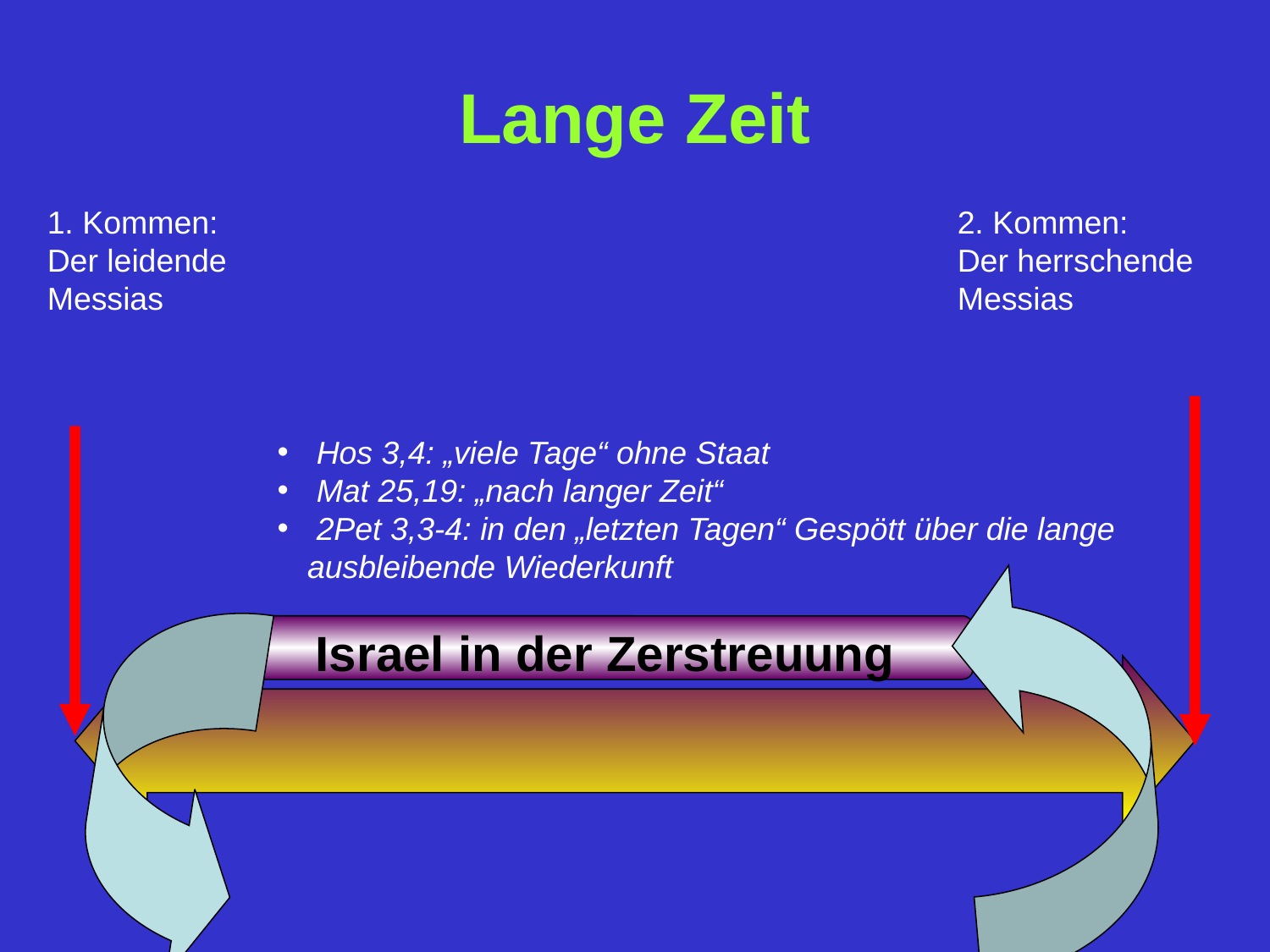

# Lange Zeit
1. Kommen:
Der leidende
Messias
2. Kommen:
Der herrschende
Messias

 Hos 3,4: „viele Tage“ ohne Staat
 Mat 25,19: „nach langer Zeit“
 2Pet 3,3-4: in den „letzten Tagen“ Gespött über die lange ausbleibende Wiederkunft

Israel in der Zerstreuung